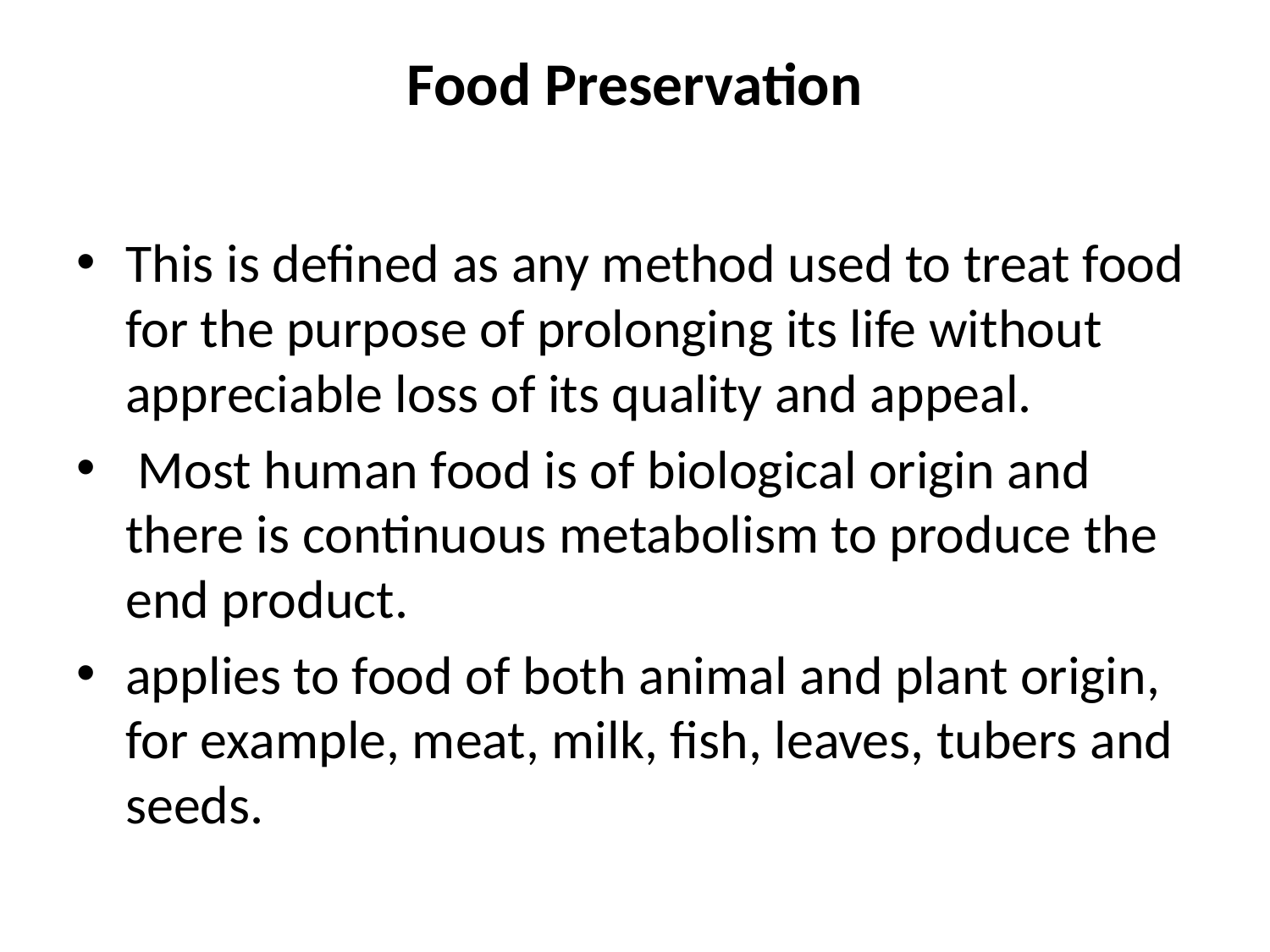

# Food Preservation
This is defined as any method used to treat food for the purpose of prolonging its life without appreciable loss of its quality and appeal.
 Most human food is of biological origin and there is continuous metabolism to produce the end product.
applies to food of both animal and plant origin, for example, meat, milk, fish, leaves, tubers and seeds.